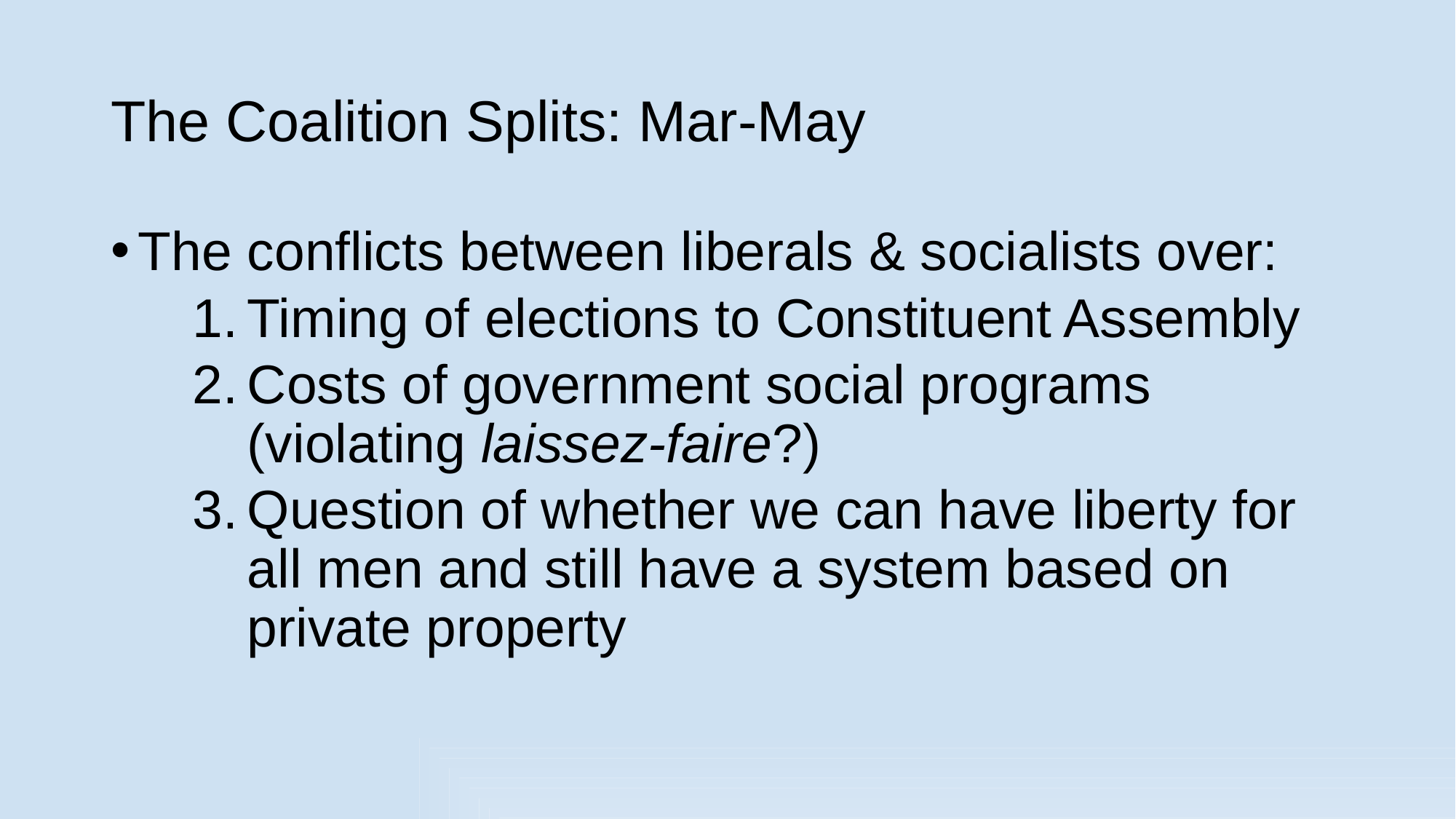

# The Coalition Splits: Mar-May
The conflicts between liberals & socialists over:
Timing of elections to Constituent Assembly
Costs of government social programs (violating laissez-faire?)
Question of whether we can have liberty for all men and still have a system based on private property